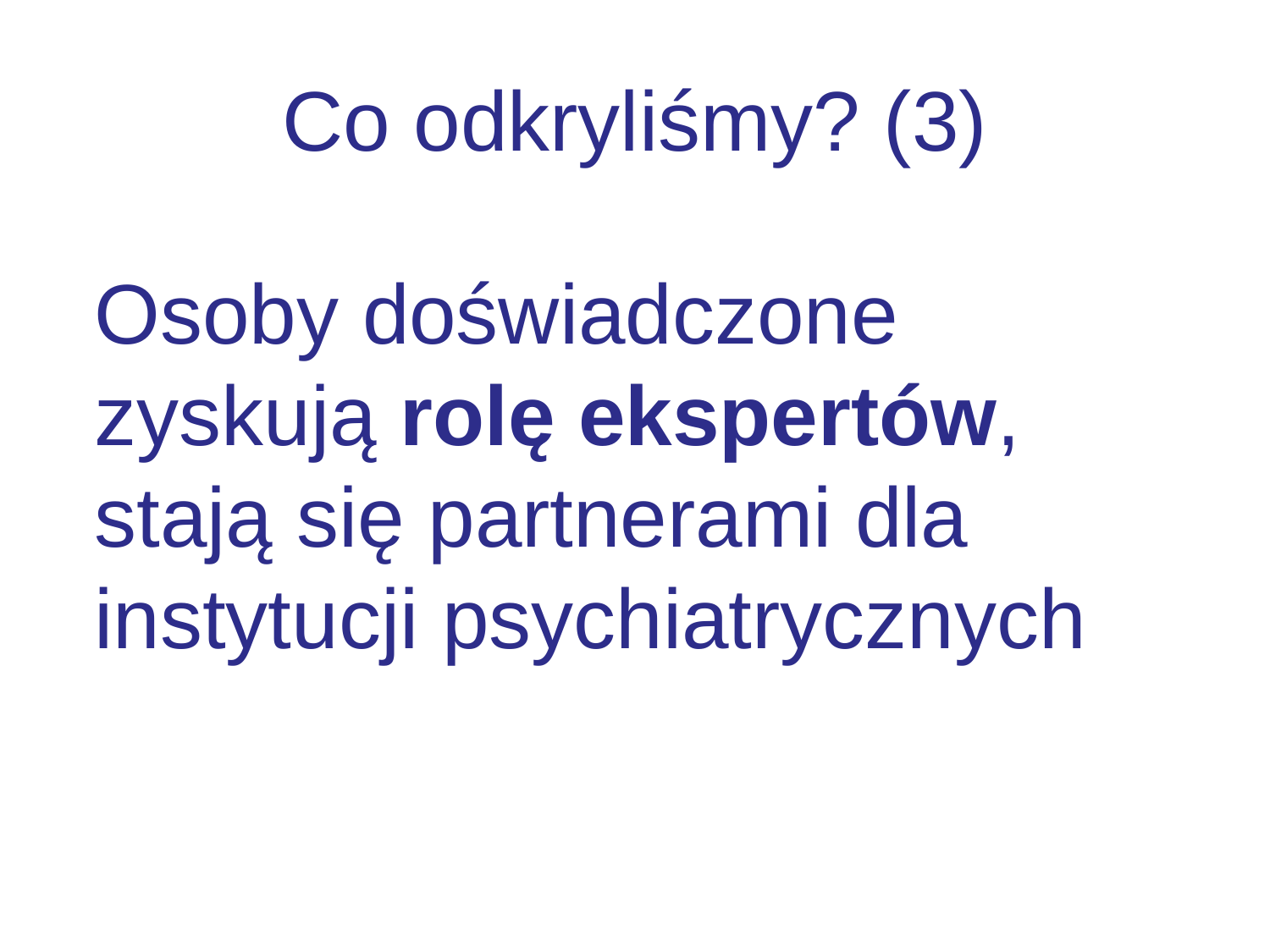

Co odkryliśmy? (3)
Osoby doświadczone zyskują rolę ekspertów, stają się partnerami dla instytucji psychiatrycznych